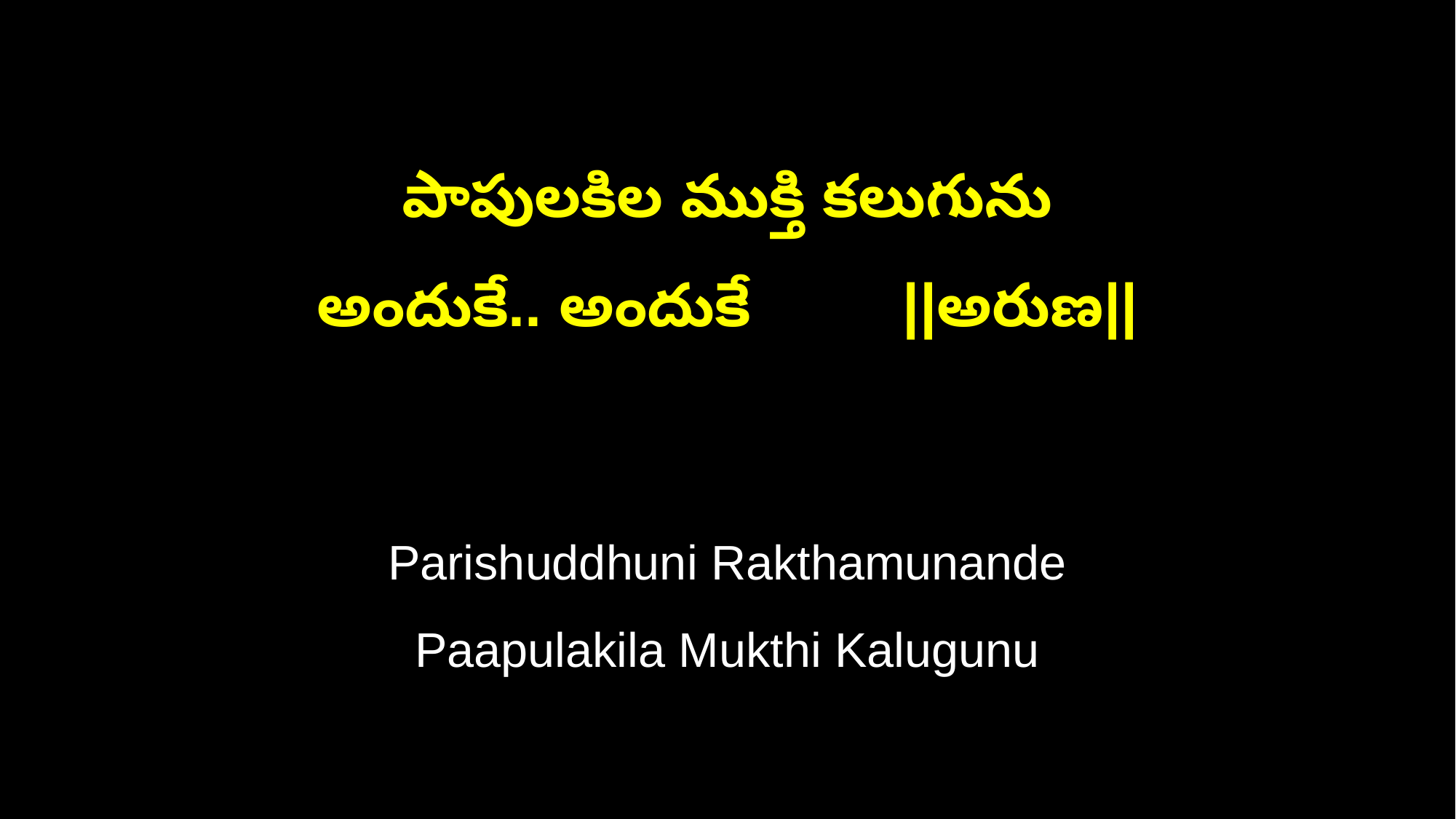

పాపులకిల ముక్తి కలుగును
అందుకే.. అందుకే         ||అరుణ||
Parishuddhuni Rakthamunande
Paapulakila Mukthi Kalugunu